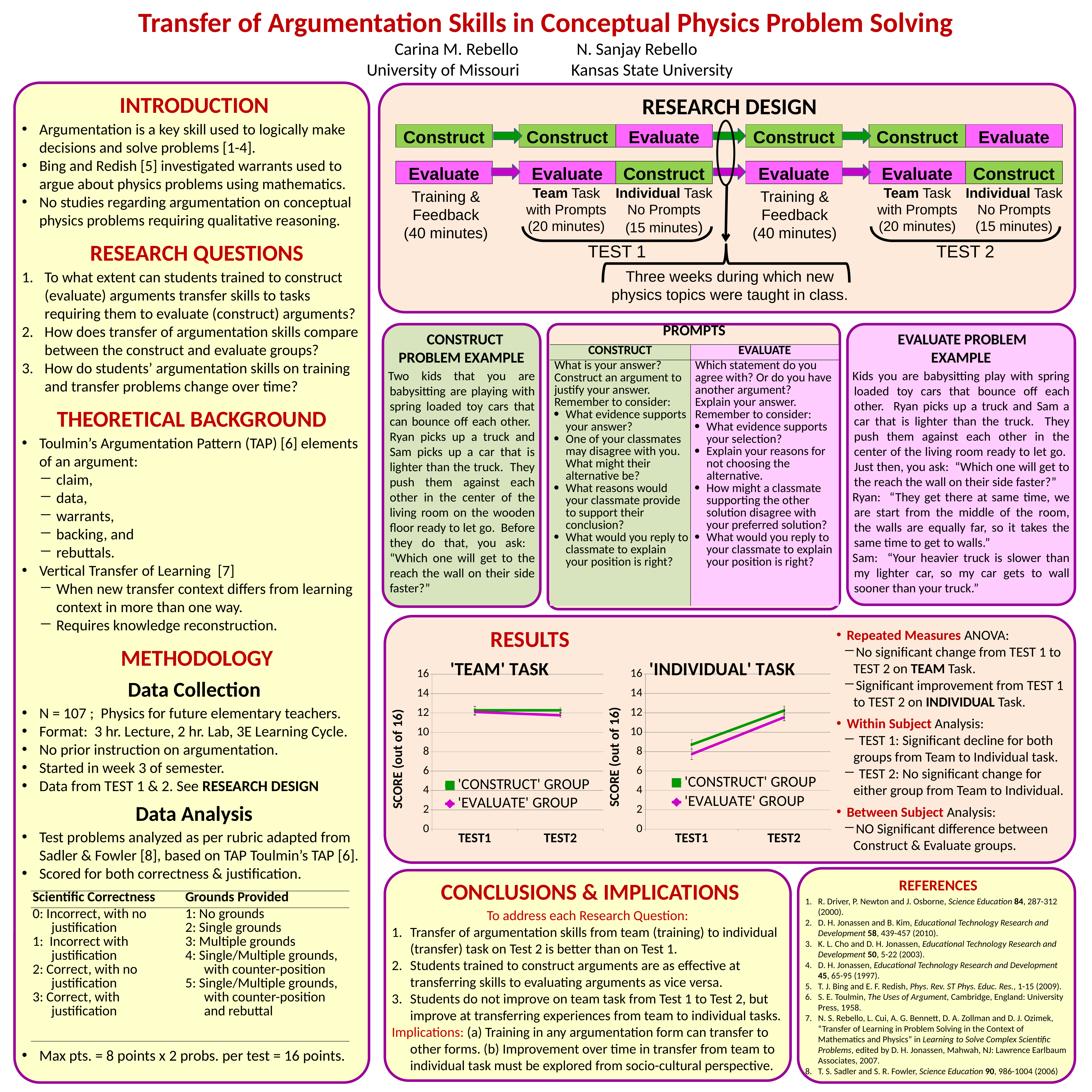

# Transfer of Argumentation Skills in Conceptual Physics Problem Solving Carina M. Rebello		N. Sanjay Rebello University of Missouri		Kansas State University

 INTRODUCTION
Argumentation is a key skill used to logically make decisions and solve problems [1-4].
Bing and Redish [5] investigated warrants used to argue about physics problems using mathematics.
No studies regarding argumentation on conceptual physics problems requiring qualitative reasoning.
  RESEARCH QUESTIONS
To what extent can students trained to construct (evaluate) arguments transfer skills to tasks requiring them to evaluate (construct) arguments?
How does transfer of argumentation skills compare between the construct and evaluate groups?
How do students’ argumentation skills on training and transfer problems change over time?
THEORETICAL BACKGROUND
Toulmin’s Argumentation Pattern (TAP) [6] elements of an argument:
claim,
data,
warrants,
backing, and
rebuttals.
Vertical Transfer of Learning  [7]
When new transfer context differs from learning context in more than one way.
Requires knowledge reconstruction.
  METHODOLOGY
 Data Collection
N = 107 ;  Physics for future elementary teachers.
Format:  3 hr. Lecture, 2 hr. Lab, 3E Learning Cycle.
No prior instruction on argumentation.
Started in week 3 of semester.
Data from TEST 1 & 2. See RESEARCH DESIGN
 Data Analysis
Test problems analyzed as per rubric adapted from Sadler & Fowler [8], based on TAP Toulmin’s TAP [6].
Scored for both correctness & justification.

Max pts. = 8 points x 2 probs. per test = 16 points.

 RESEARCH DESIGN

Construct
Construct
Evaluate
Construct
Construct
Evaluate

Evaluate
Evaluate
Construct
Evaluate
Evaluate
Construct

Team Task
with Prompts
(20 minutes)
Individual Task
No Prompts
(15 minutes)
Team Task
with Prompts
(20 minutes)
Individual Task
No Prompts
(15 minutes)
Training & Feedback
(40 minutes)
Training & Feedback
(40 minutes)

TEST 1
TEST 2
Three weeks during which new physics topics were taught in class.
| PROMPTS |  |
| --- | --- |
| CONSTRUCT | EVALUATE |
| What is your answer? Construct an argument to justify your answer. Remember to consider: What evidence supports your answer? One of your classmates may disagree with you. What might their alternative be? What reasons would your classmate provide to support their conclusion? What would you reply to classmate to explain your position is right? | Which statement do you agree with? Or do you have another argument? Explain your answer. Remember to consider: What evidence supports your selection? Explain your reasons for not choosing the alternative. How might a classmate supporting the other solution disagree with your preferred solution? What would you reply to your classmate to explain your position is right? |
  CONSTRUCT PROBLEM EXAMPLE
Two kids that you are babysitting are playing with spring loaded toy cars that can bounce off each other.  Ryan picks up a truck and Sam picks up a car that is lighter than the truck.  They push them against each other in the center of the living room on the wooden floor ready to let go.  Before they do that, you ask:  “Which one will get to the reach the wall on their side faster?”

  EVALUATE PROBLEM
EXAMPLE
Kids you are babysitting play with spring loaded toy cars that bounce off each other.  Ryan picks up a truck and Sam a car that is lighter than the truck.  They push them against each other in the center of the living room ready to let go.  Just then, you ask:  “Which one will get to the reach the wall on their side faster?”
Ryan:  “They get there at same time, we are start from the middle of the room, the walls are equally far, so it takes the same time to get to walls.”
Sam:  “Your heavier truck is slower than my lighter car, so my car gets to wall sooner than your truck.”

	             RESULTS

Repeated Measures ANOVA:
No significant change from TEST 1 to TEST 2 on TEAM Task.
Significant improvement from TEST 1 to TEST 2 on INDIVIDUAL Task.
Within Subject Analysis:
 TEST 1: Significant decline for both groups from Team to Individual task.
 TEST 2: No significant change for either group from Team to Individual.
Between Subject Analysis:
NO Significant difference between Construct & Evaluate groups.

### Chart: 'TEAM' TASK

| Category |  |  |
|---|---|---|
| TEST1 | 12.27659574468085 | 12.103448275862076 |
| TEST2 | 12.27659574468085 | 11.758620689655162 |

### Chart: 'INDIVIDUAL' TASK

| Category |  |  |
|---|---|---|
| TEST1 | 8.723404255319155 | 7.741379310344839 |
| TEST2 | 12.23404255319149 | 11.534482758620701 |
 REFERENCES
R. Driver, P. Newton and J. Osborne, Science Education 84, 287-312 (2000).
D. H. Jonassen and B. Kim, Educational Technology Research and Development 58, 439-457 (2010).
K. L. Cho and D. H. Jonassen, Educational Technology Research and Development 50, 5-22 (2003).
D. H. Jonassen, Educational Technology Research and Development 45, 65-95 (1997).
T. J. Bing and E. F. Redish, Phys. Rev. ST Phys. Educ. Res., 1-15 (2009).
S. E. Toulmin, The Uses of Argument, Cambridge, England: University Press, 1958.
N. S. Rebello, L. Cui, A. G. Bennett, D. A. Zollman and D. J. Ozimek, “Transfer of Learning in Problem Solving in the Context of Mathematics and Physics” in Learning to Solve Complex Scientific Problems, edited by D. H. Jonassen, Mahwah, NJ: Lawrence Earlbaum Associates, 2007.
T. S. Sadler and S. R. Fowler, Science Education 90, 986-1004 (2006)

 CONCLUSIONS & IMPLICATIONS
To address each Research Question:
Transfer of argumentation skills from team (training) to individual (transfer) task on Test 2 is better than on Test 1.
Students trained to construct arguments are as effective at transferring skills to evaluating arguments as vice versa.
Students do not improve on team task from Test 1 to Test 2, but improve at transferring experiences from team to individual tasks.
Implications: (a) Training in any argumentation form can transfer to other forms. (b) Improvement over time in transfer from team to individual task must be explored from socio-cultural perspective.

| Scientific Correctness | Grounds Provided |
| --- | --- |
| 0: Incorrect, with no justification 1: Incorrect with justification 2: Correct, with no justification 3: Correct, with justification | 1: No grounds 2: Single grounds 3: Multiple grounds 4: Single/Multiple grounds, with counter-position 5: Single/Multiple grounds, with counter-position and rebuttal |